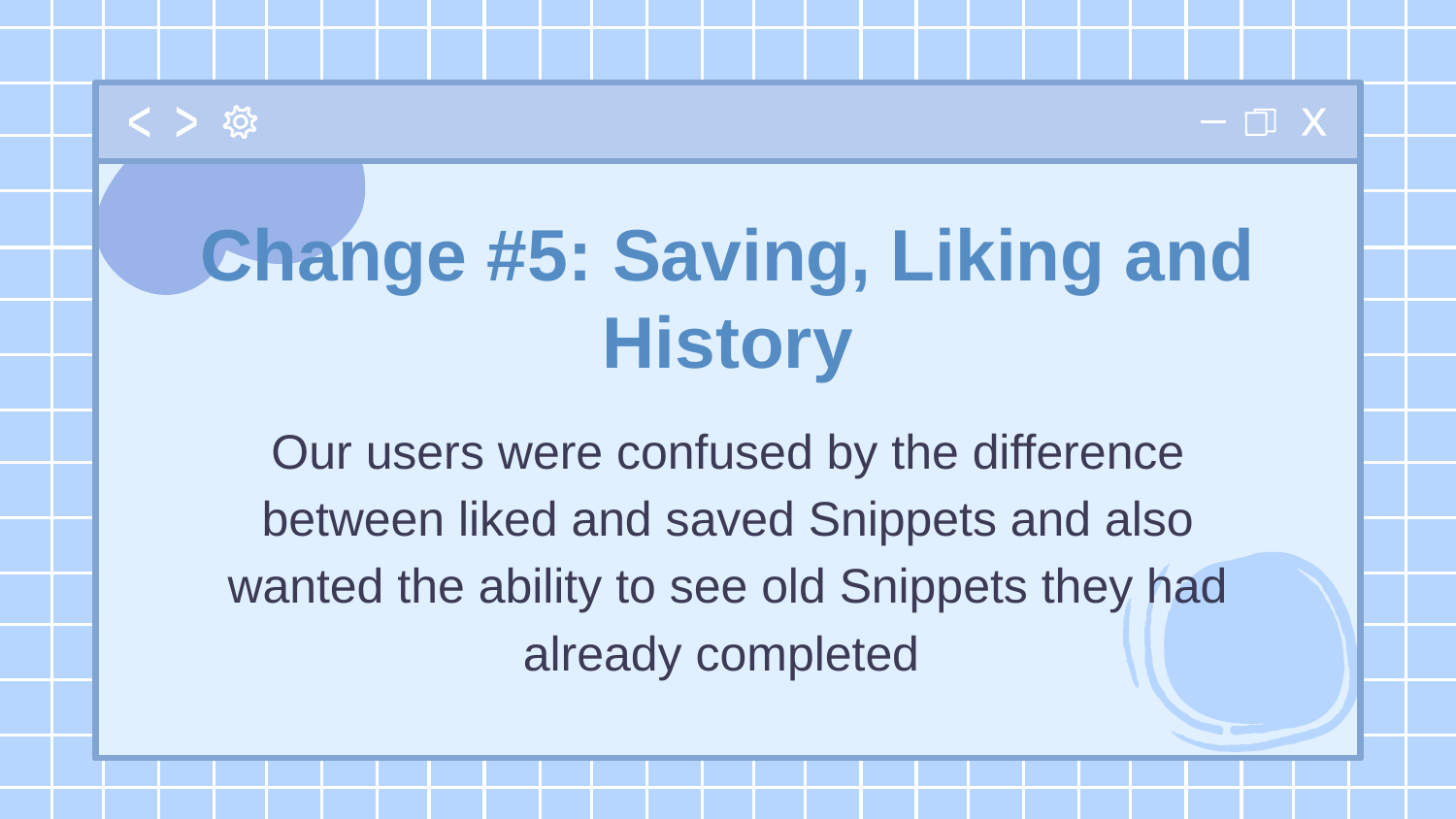

# Change #5: Saving, Liking and History
Our users were confused by the difference between liked and saved Snippets and also wanted the ability to see old Snippets they had already completed